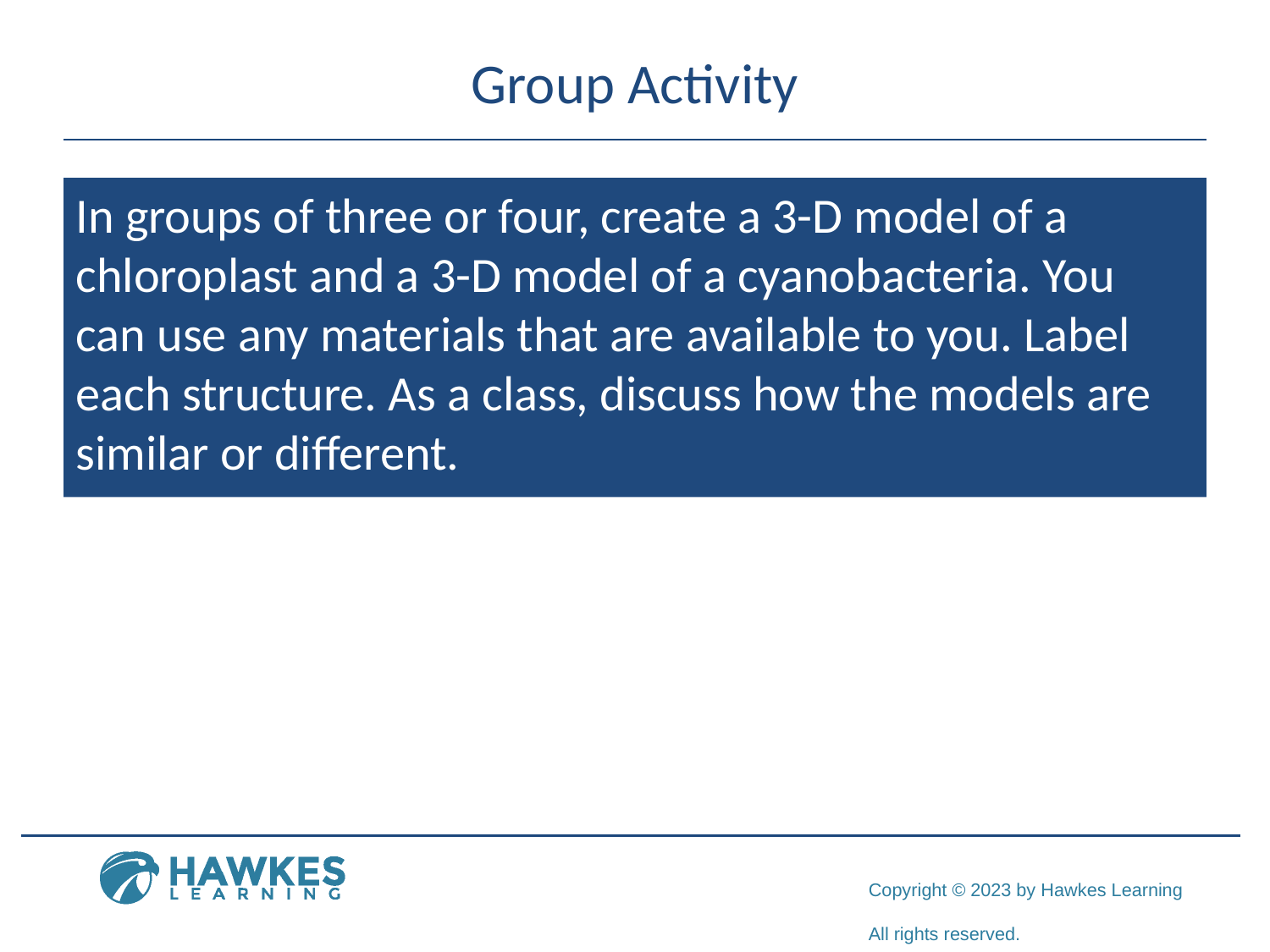

# Group Activity
In groups of three or four, create a 3-D model of a chloroplast and a 3-D model of a cyanobacteria. You can use any materials that are available to you. Label each structure. As a class, discuss how the models are similar or different.